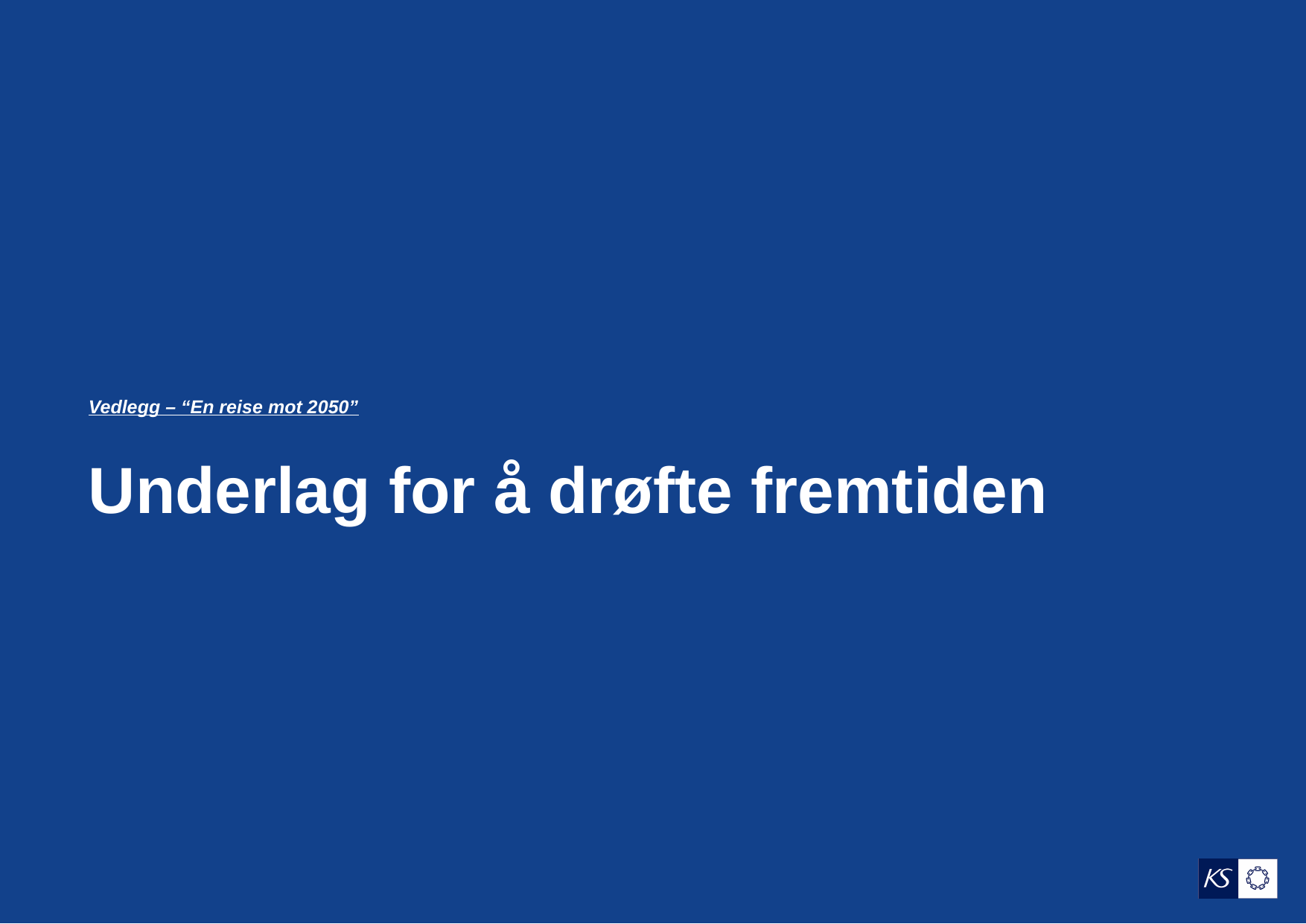

Vedlegg – “En reise mot 2050”
Underlag for å drøfte fremtiden